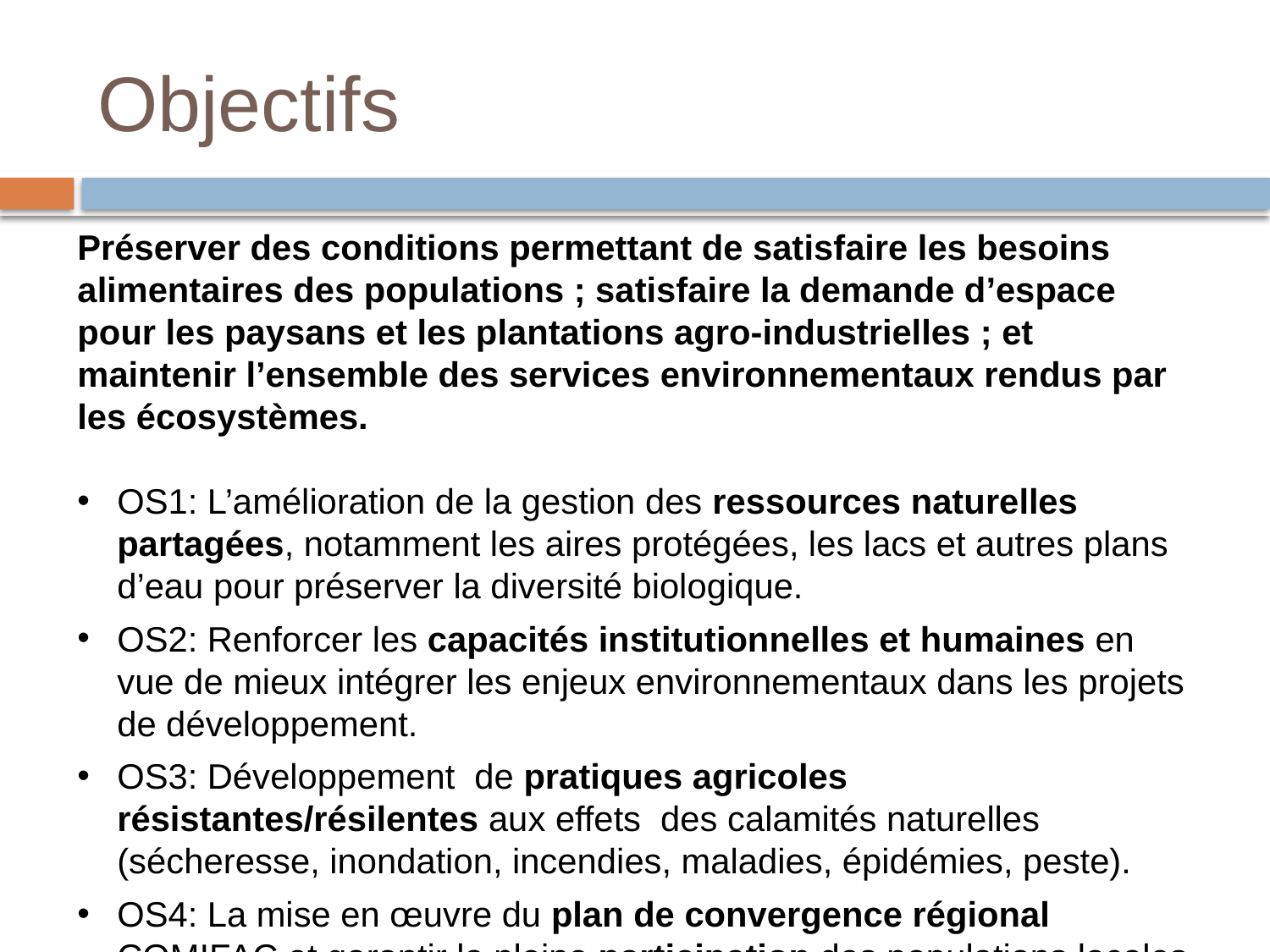

# Objectifs
Préserver des conditions permettant de satisfaire les besoins alimentaires des populations ; satisfaire la demande d’espace pour les paysans et les plantations agro-industrielles ; et maintenir l’ensemble des services environnementaux rendus par les écosystèmes.

OS1: L’amélioration de la gestion des ressources naturelles partagées, notamment les aires protégées, les lacs et autres plans d’eau pour préserver la diversité biologique.
OS2: Renforcer les capacités institutionnelles et humaines en vue de mieux intégrer les enjeux environnementaux dans les projets de développement.
OS3: Développement  de pratiques agricoles résistantes/résilentes aux effets  des calamités naturelles (sécheresse, inondation, incendies, maladies, épidémies, peste).
OS4: La mise en œuvre du plan de convergence régional COMIFAC et garantir la pleine participation des populations locales, à la gestion des écosystèmes.